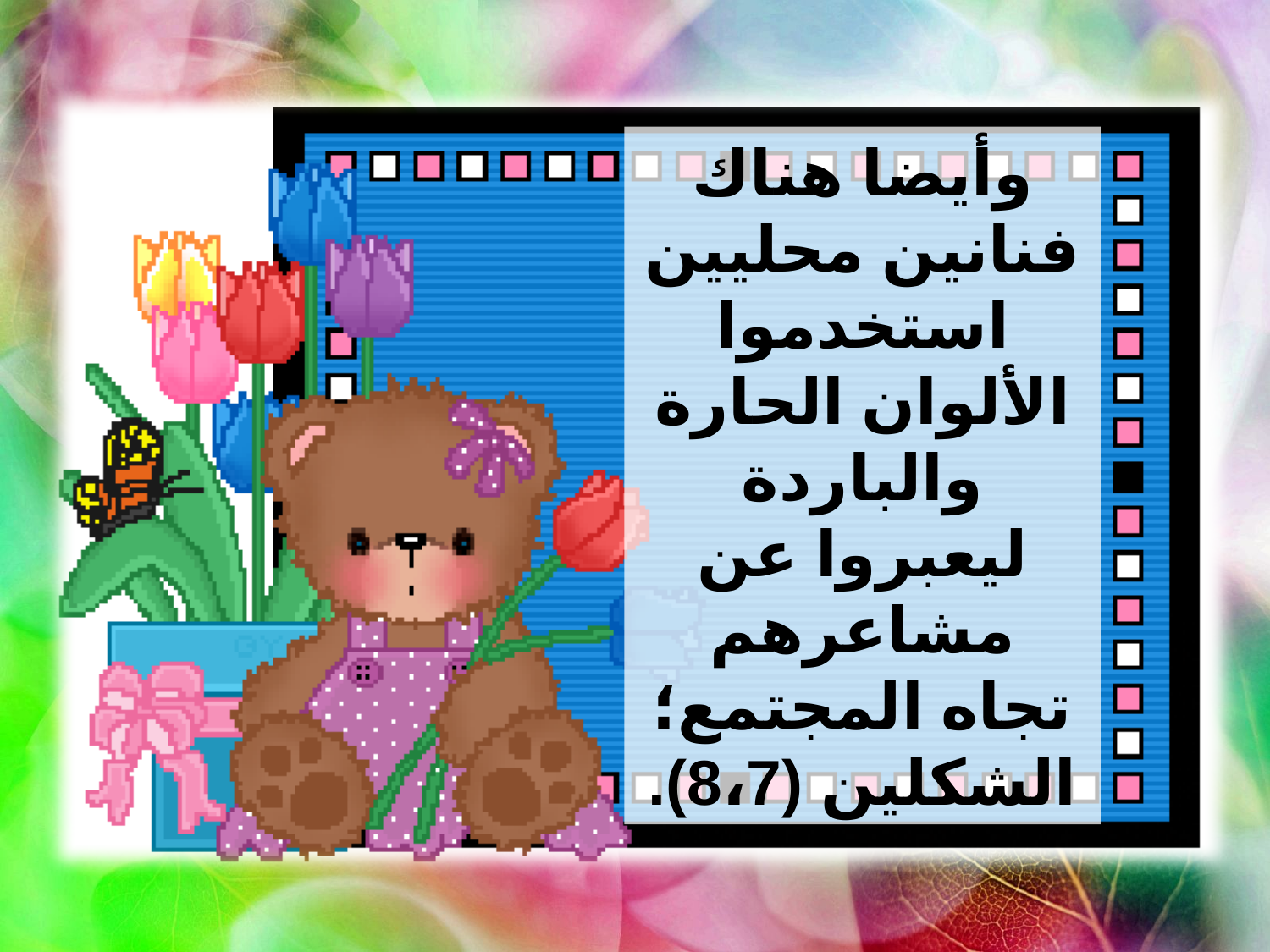

وأيضا هناك فنانين محليين استخدموا الألوان الحارة والباردة ليعبروا عن مشاعرهم تجاه المجتمع؛ الشكلين (8،7).